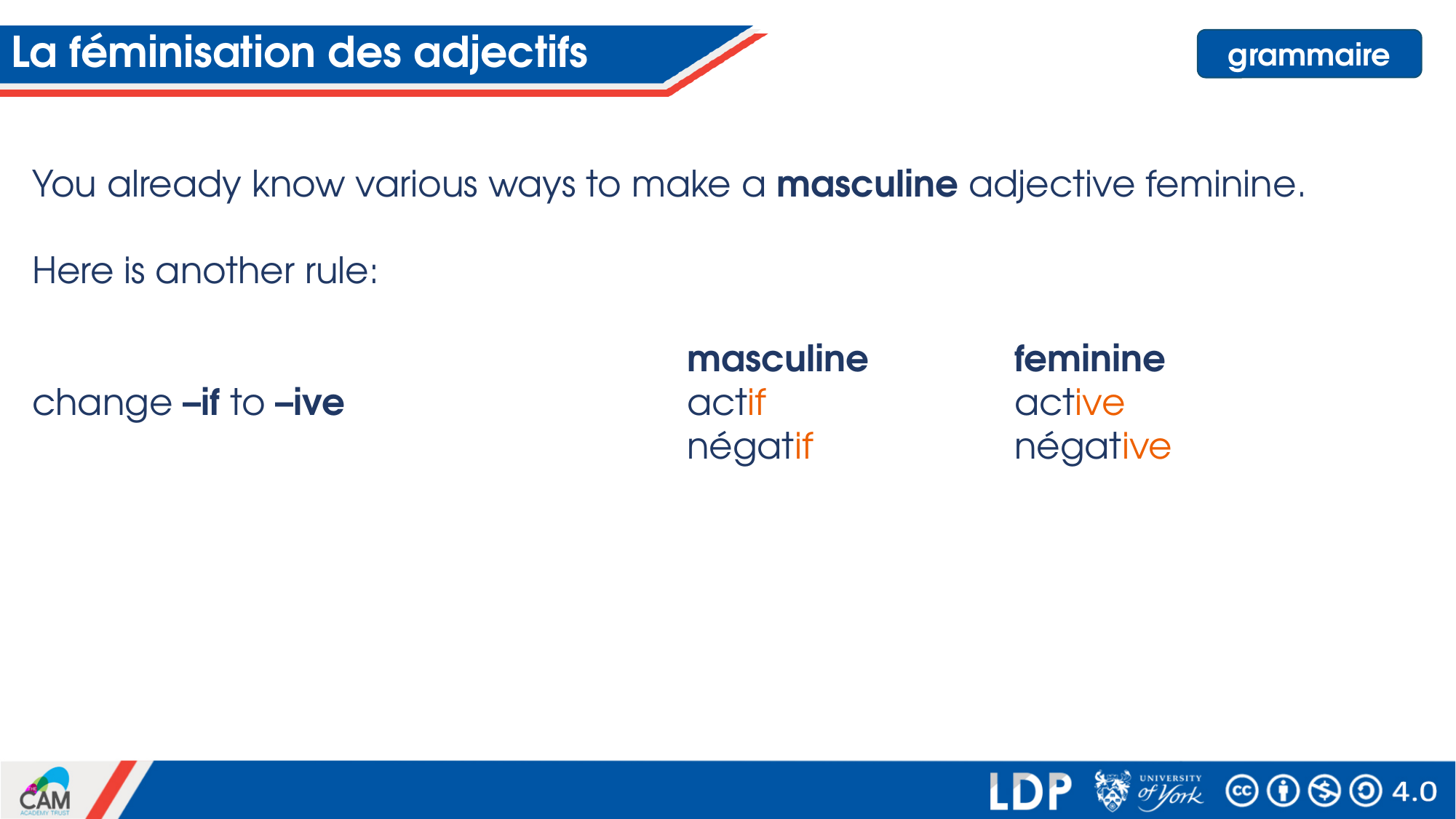

# La féminisation des adjectifs
grammaire
You already know various ways to make a masculine adjective feminine.

Here is another rule:

						masculine		feminine
change –if to –ive 				actif			active
						négatif		négative